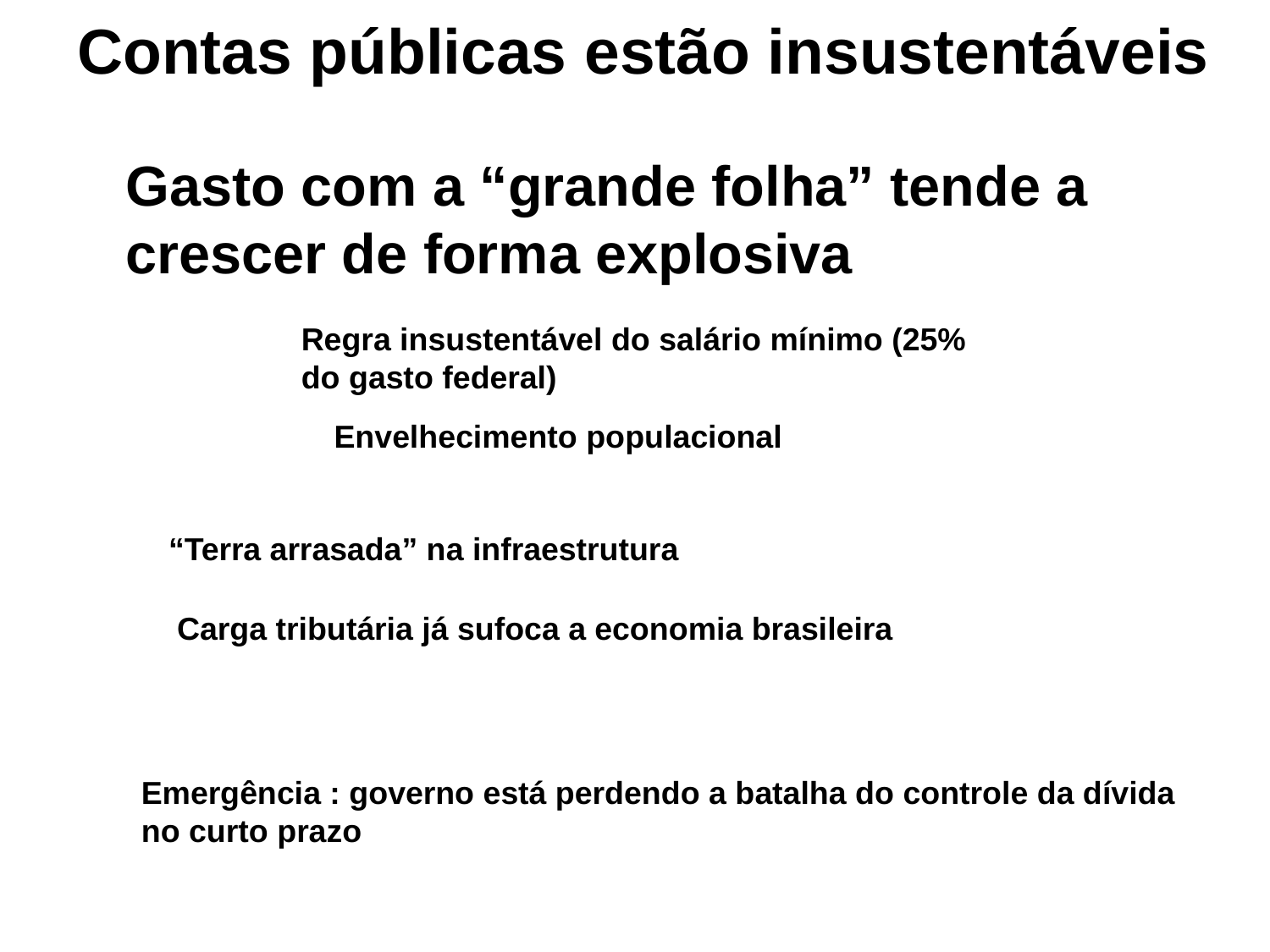

Contas públicas estão insustentáveis
Gasto com a “grande folha” tende a crescer de forma explosiva
Regra insustentável do salário mínimo (25% do gasto federal)
Envelhecimento populacional
“Terra arrasada” na infraestrutura
Carga tributária já sufoca a economia brasileira
Emergência : governo está perdendo a batalha do controle da dívida no curto prazo